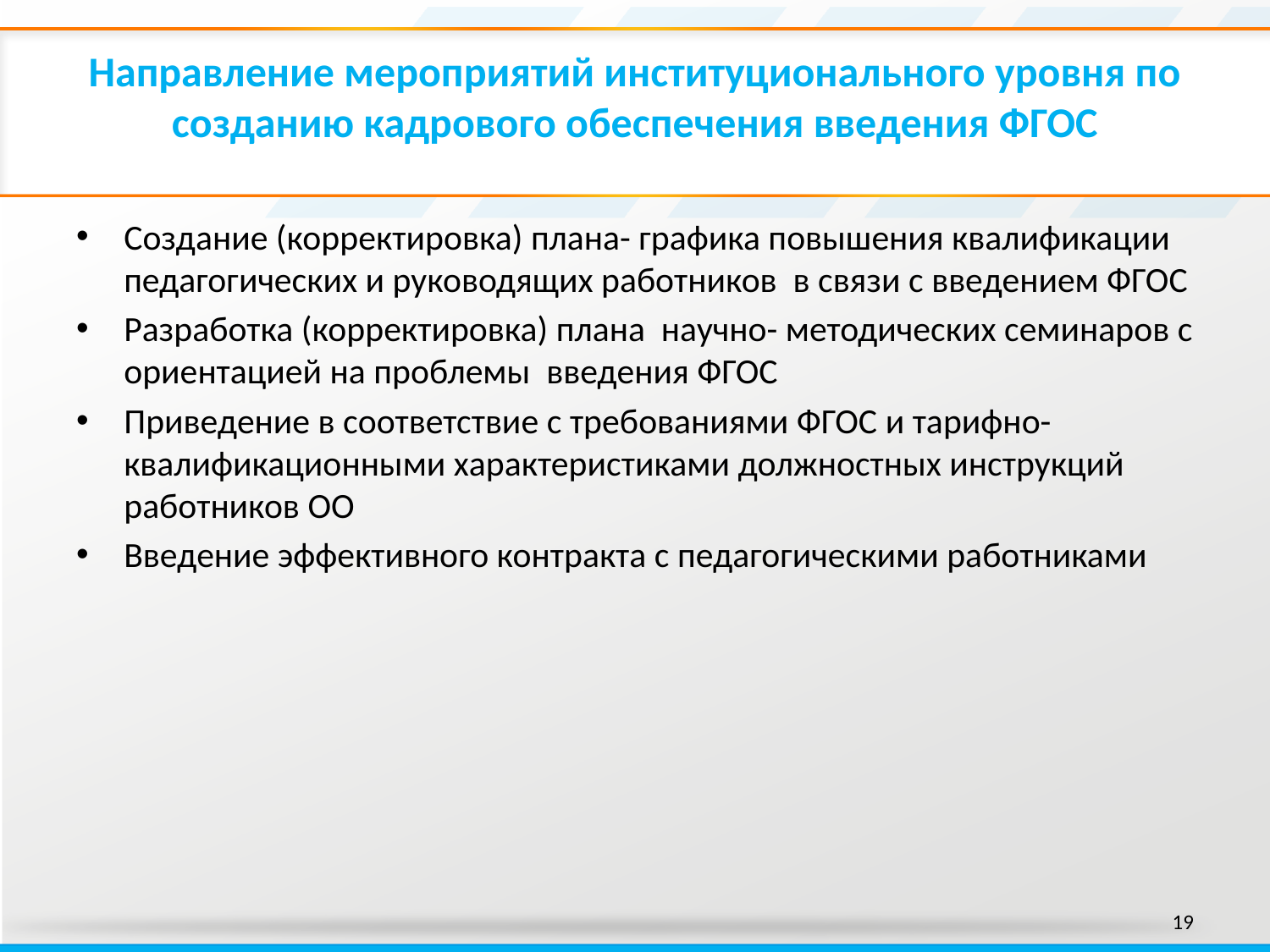

# Направление мероприятий институционального уровня по созданию кадрового обеспечения введения ФГОС
Создание (корректировка) плана- графика повышения квалификации педагогических и руководящих работников  в связи с введением ФГОС
Разработка (корректировка) плана  научно- методических семинаров с ориентацией на проблемы  введения ФГОС
Приведение в соответствие с требованиями ФГОС и тарифно- квалификационными характеристиками должностных инструкций работников ОО
Введение эффективного контракта с педагогическими работниками
19